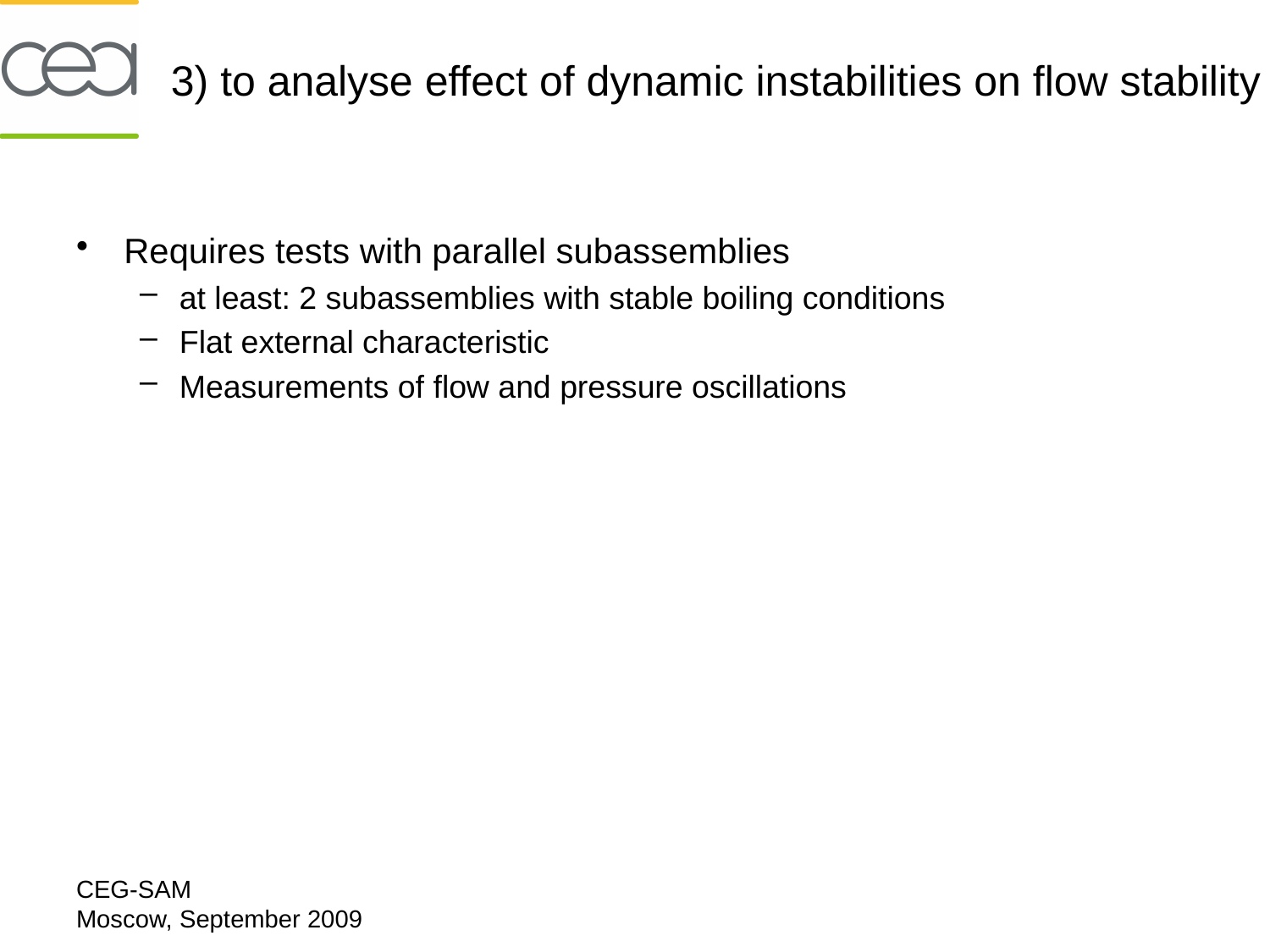

# 3) to analyse effect of dynamic instabilities on flow stability
Requires tests with parallel subassemblies
at least: 2 subassemblies with stable boiling conditions
Flat external characteristic
Measurements of flow and pressure oscillations

CEG-SAM
Moscow, September 2009